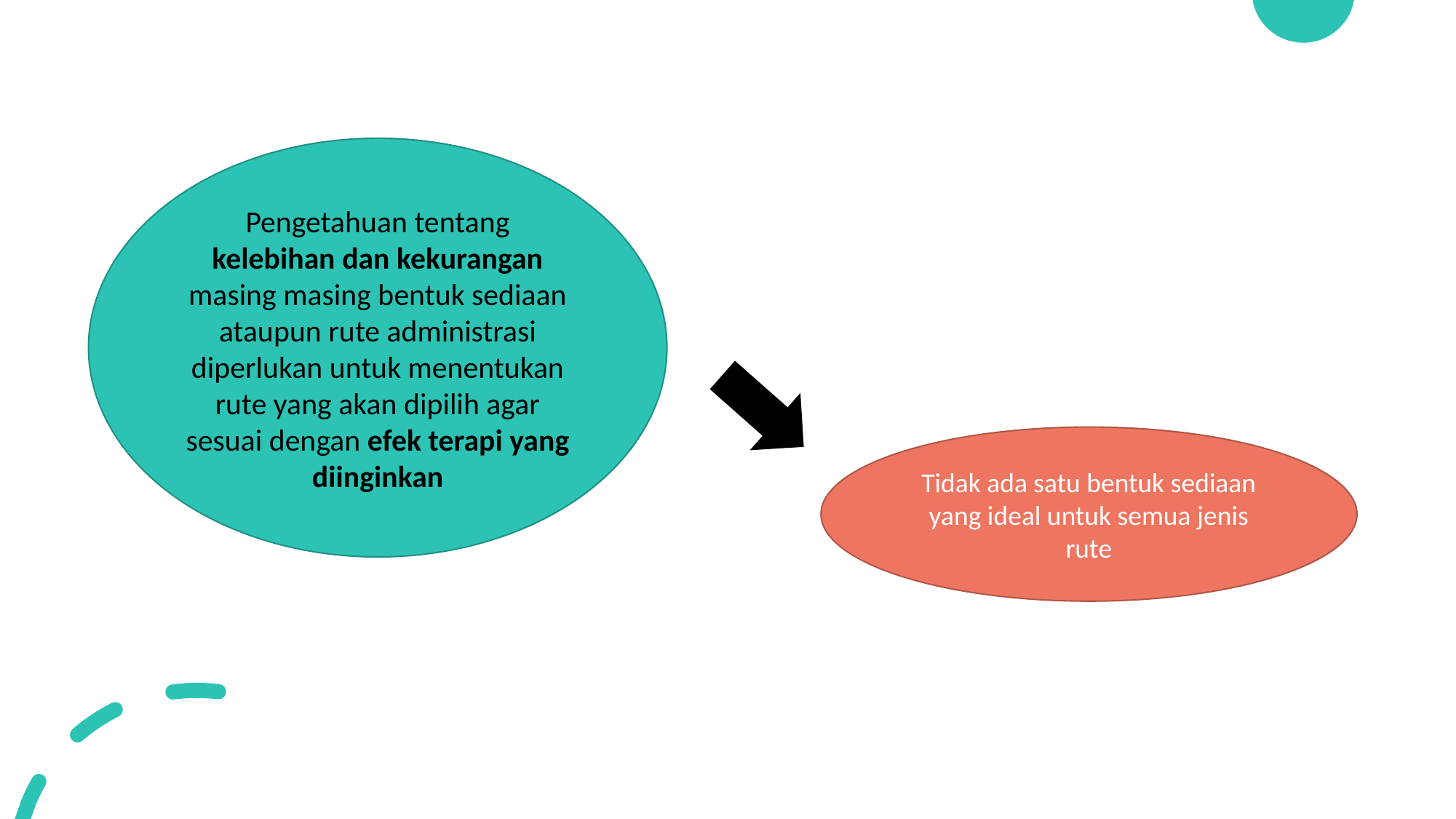

Pengetahuan tentang kelebihan dan kekurangan masing masing bentuk sediaan ataupun rute administrasi diperlukan untuk menentukan rute yang akan dipilih agar sesuai dengan efek terapi yang diinginkan

Tidak ada satu bentuk sediaan yang ideal untuk semua jenis rute